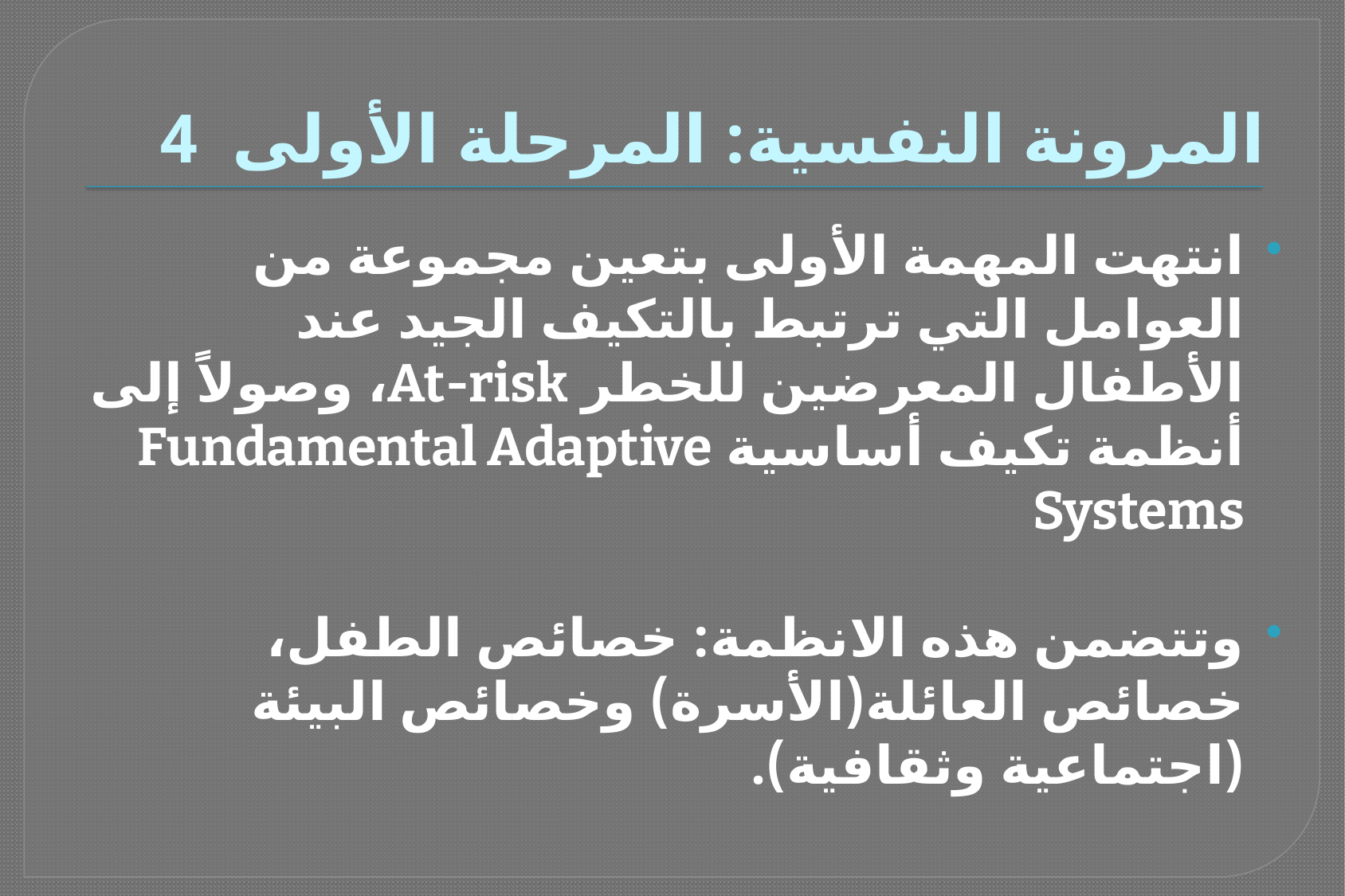

# المرونة النفسية: المرحلة الأولى  4
انتهت المهمة الأولى بتعين مجموعة من العوامل التي ترتبط بالتكيف الجيد عند الأطفال المعرضين للخطر At-risk، وصولاً إلى أنظمة تكيف أساسية Fundamental Adaptive Systems

وتتضمن هذه الانظمة: خصائص الطفل، خصائص العائلة(الأسرة) وخصائص البيئة (اجتماعية وثقافية).